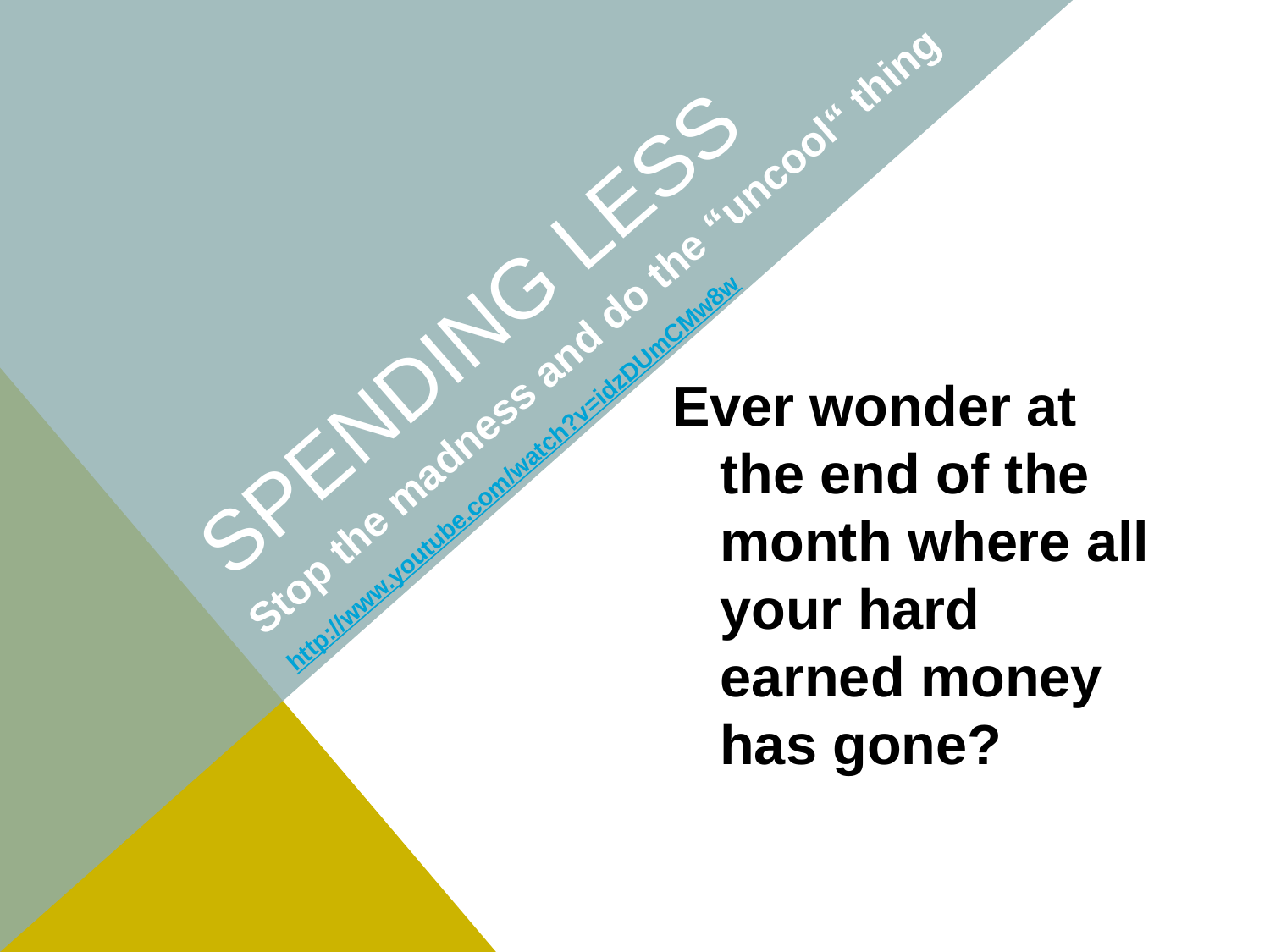

# Spending LESS
Stop the madness and do the “uncool“ thing
http://www.youtube.com/watch?v=idzDUmCMw8w

Ever wonder at the end of the month where all your hard earned money has gone?